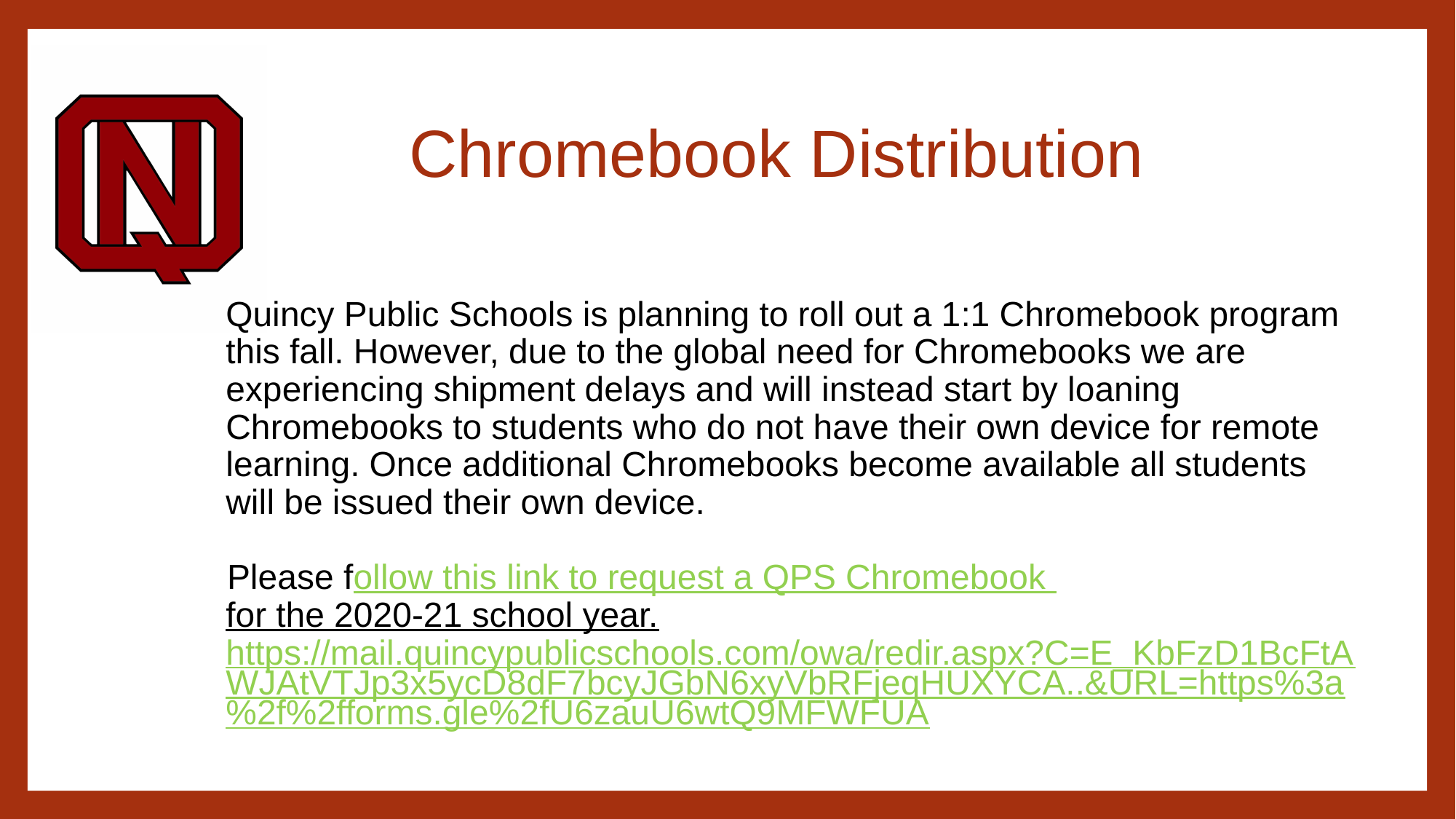

# Chromebook Distribution
 Quincy Public Schools is planning to roll out a 1:1 Chromebook program this fall. However, due to the global need for Chromebooks we are experiencing shipment delays and will instead start by loaning Chromebooks to students who do not have their own device for remote learning. Once additional Chromebooks become available all students will be issued their own device.

 Please follow this link to request a QPS Chromebook for the 2020-21 school year. https://mail.quincypublicschools.com/owa/redir.aspx?C=E_KbFzD1BcFtAWJAtVTJp3x5ycD8dF7bcyJGbN6xyVbRFjeqHUXYCA..&URL=https%3a%2f%2fforms.gle%2fU6zauU6wtQ9MFWFUA